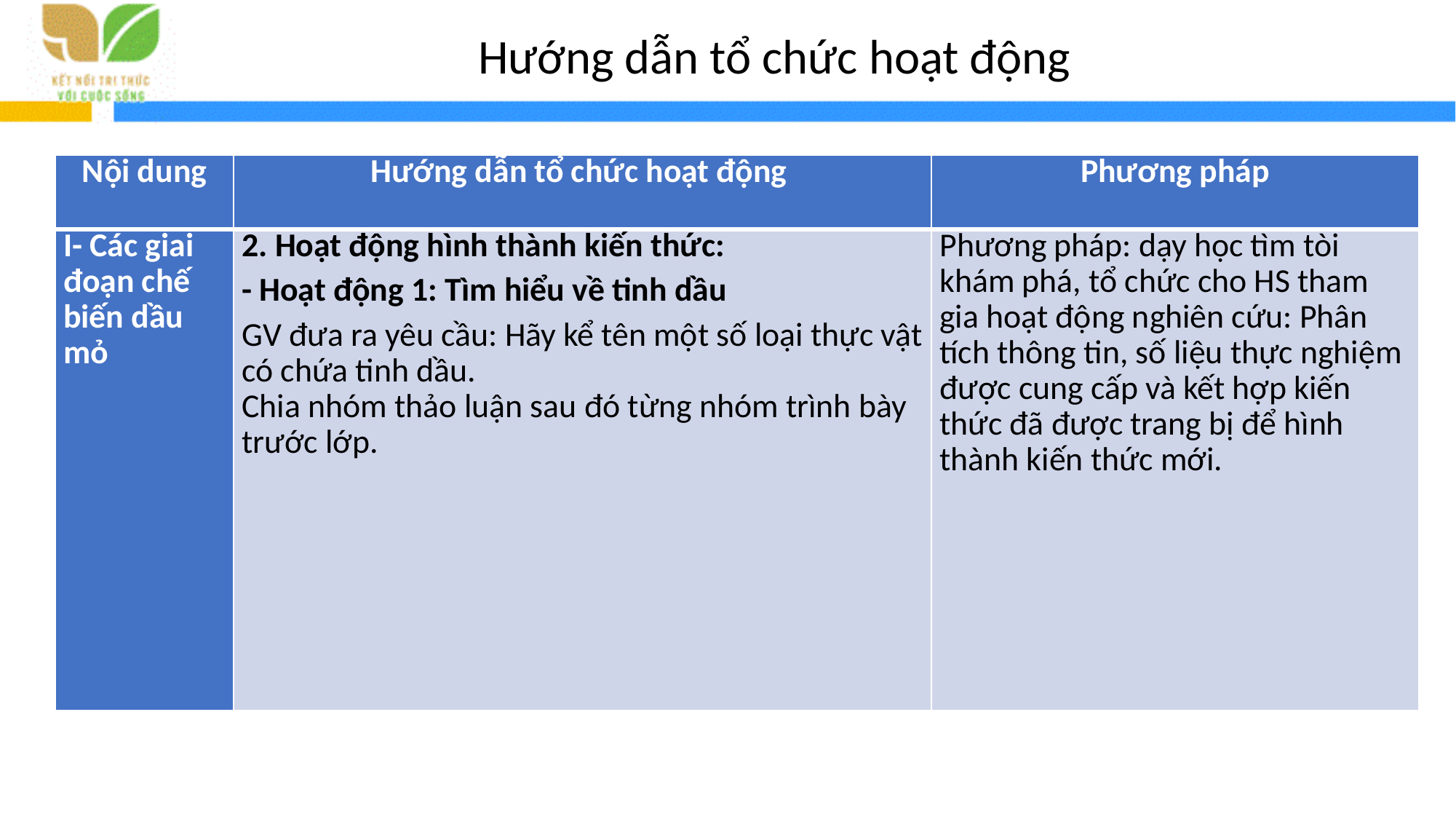

# Hướng dẫn tổ chức hoạt động
| Nội dung | Hướng dẫn tổ chức hoạt động | Phương pháp |
| --- | --- | --- |
| I- Các giai đoạn chế biến dầu mỏ | 2. Hoạt động hình thành kiến thức: - Hoạt động 1: Tìm hiểu về tinh dầu GV đưa ra yêu cầu: Hãy kể tên một số loại thực vật có chứa tinh dầu. Chia nhóm thảo luận sau đó từng nhóm trình bày trước lớp. | Phương pháp: dạy học tìm tòi khám phá, tổ chức cho HS tham gia hoạt động nghiên cứu: Phân tích thông tin, số liệu thực nghiệm được cung cấp và kết hợp kiến thức đã được trang bị để hình thành kiến thức mới. |